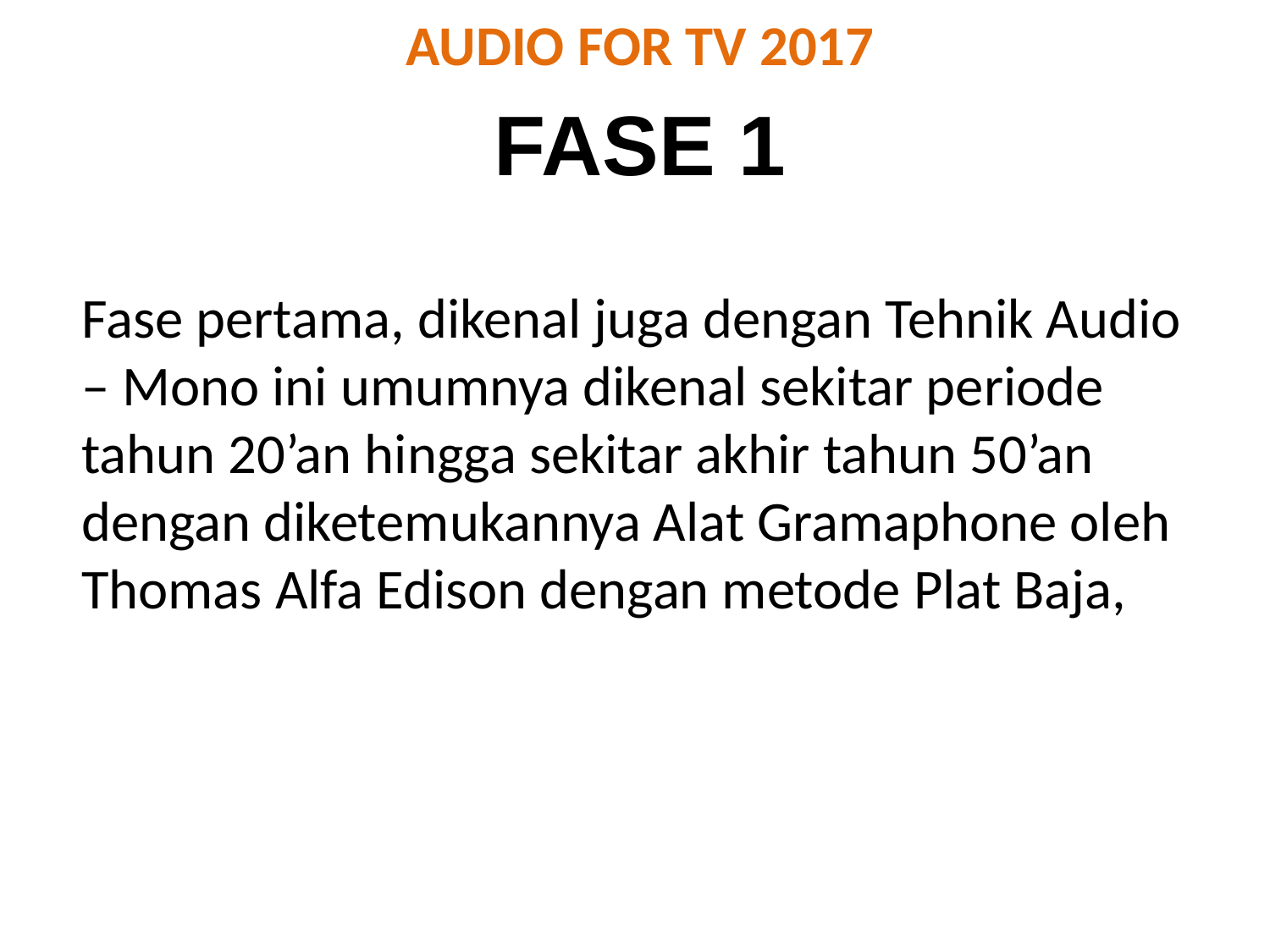

# AUDIO FOR TV 2017
FASE 1
Fase pertama, dikenal juga dengan Tehnik Audio – Mono ini umumnya dikenal sekitar periode tahun 20’an hingga sekitar akhir tahun 50’an dengan diketemukannya Alat Gramaphone oleh Thomas Alfa Edison dengan metode Plat Baja,